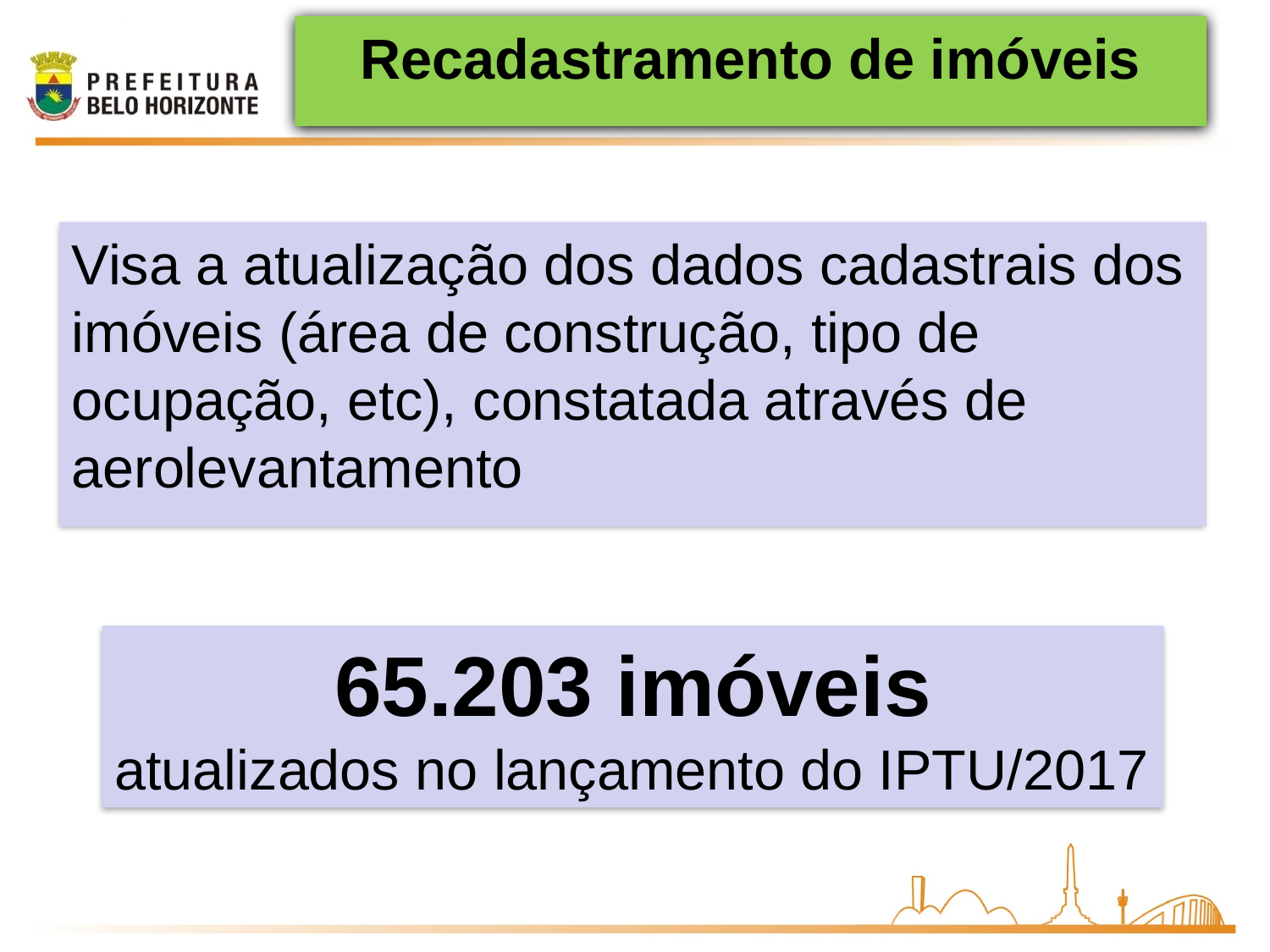

# Recadastramento de imóveis
Visa a atualização dos dados cadastrais dos imóveis (área de construção, tipo de ocupação, etc), constatada através de aerolevantamento

65.203 imóveis
atualizados no lançamento do IPTU/2017